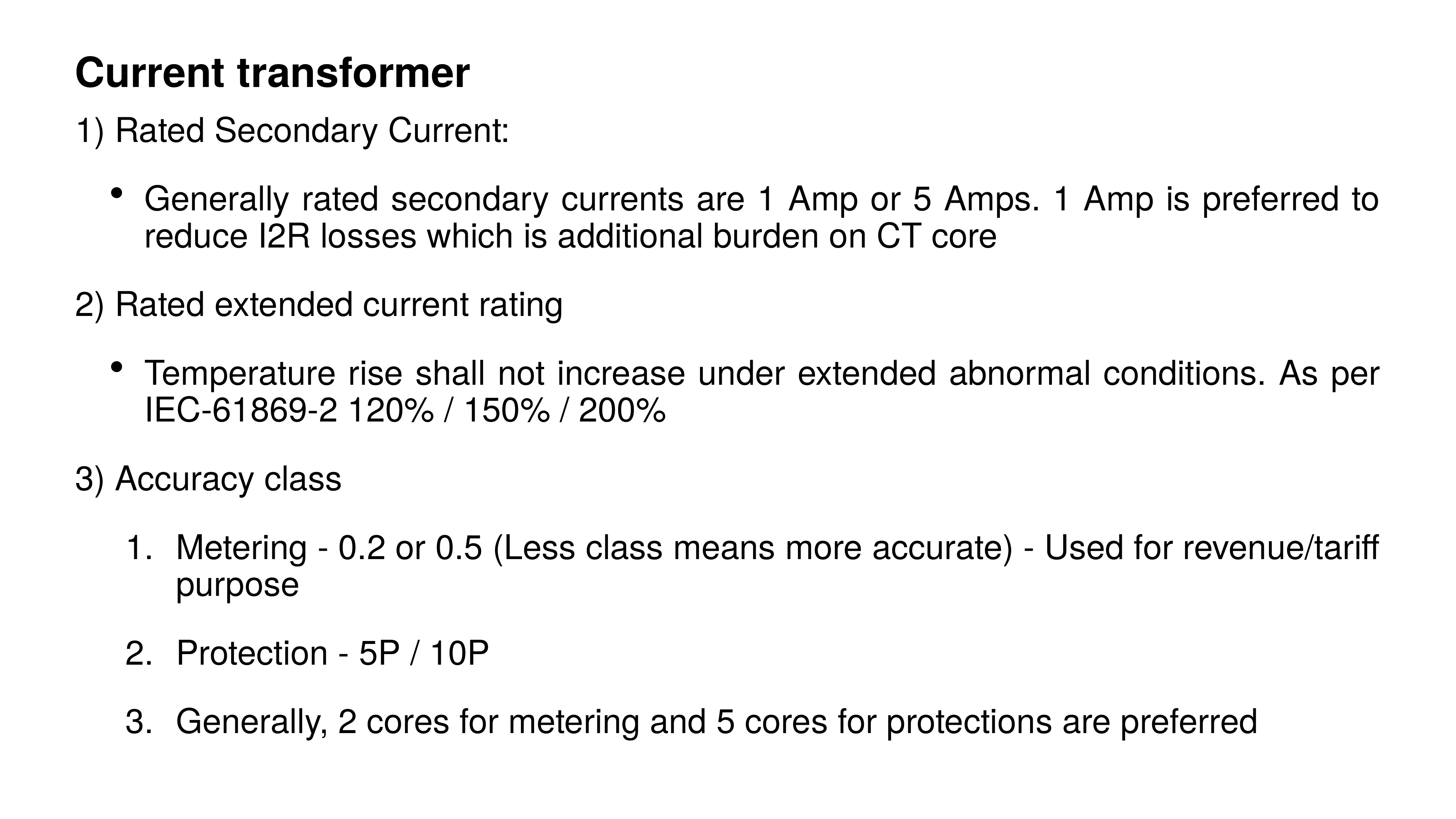

Current transformer
 Rated Secondary Current:
Generally rated secondary currents are 1 Amp or 5 Amps. 1 Amp is preferred to reduce I2R losses which is additional burden on CT core
 Rated extended current rating
Temperature rise shall not increase under extended abnormal conditions. As per IEC-61869-2 120% / 150% / 200%
 Accuracy class
Metering - 0.2 or 0.5 (Less class means more accurate) - Used for revenue/tariff purpose
Protection - 5P / 10P
Generally, 2 cores for metering and 5 cores for protections are preferred